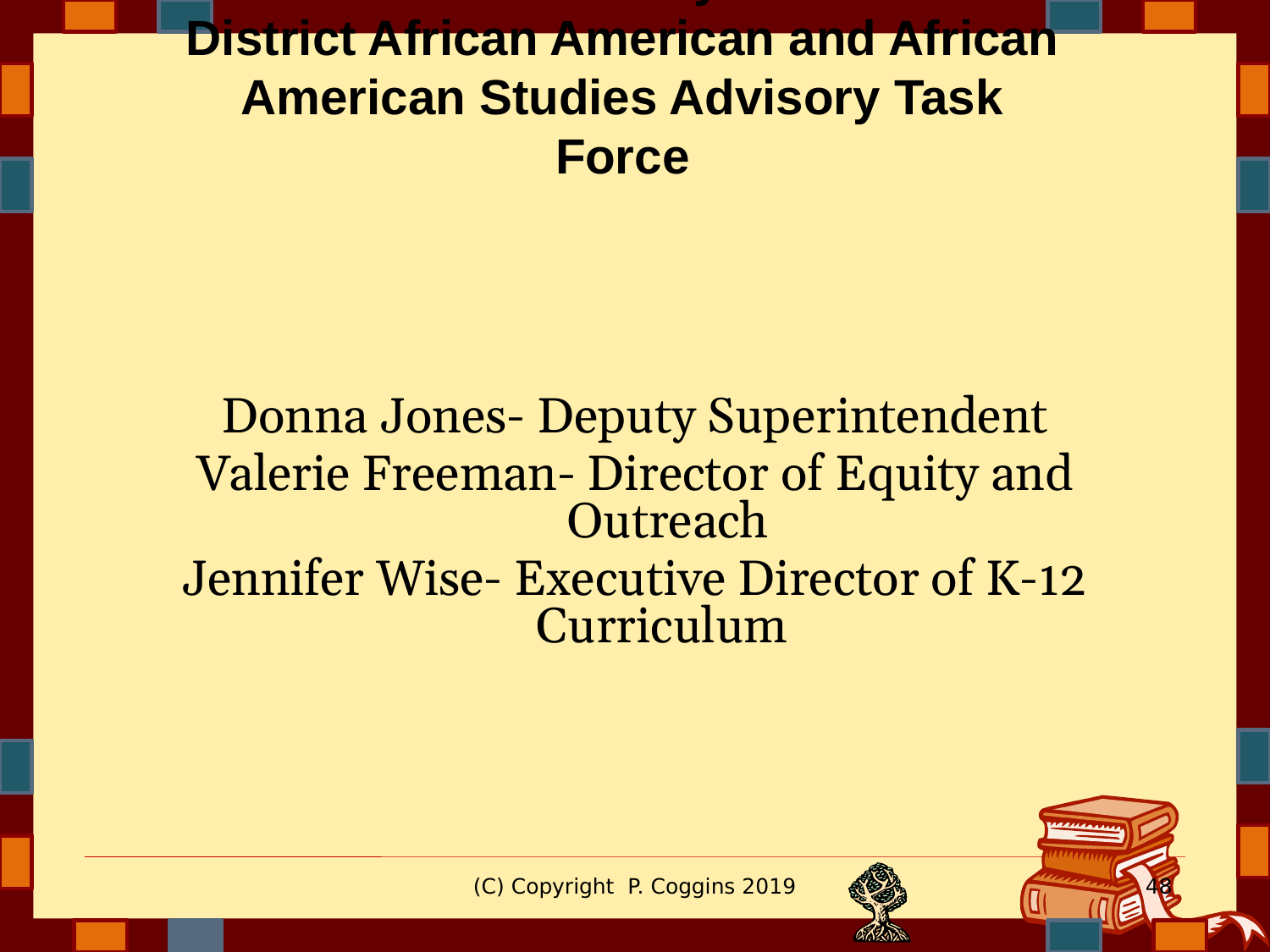

# Alachua County School District African American and African American Studies Advisory Task Force

Donna Jones- Deputy Superintendent
Valerie Freeman- Director of Equity and Outreach
Jennifer Wise- Executive Director of K-12 Curriculum
(C) Copyright  P. Coggins 2019
48